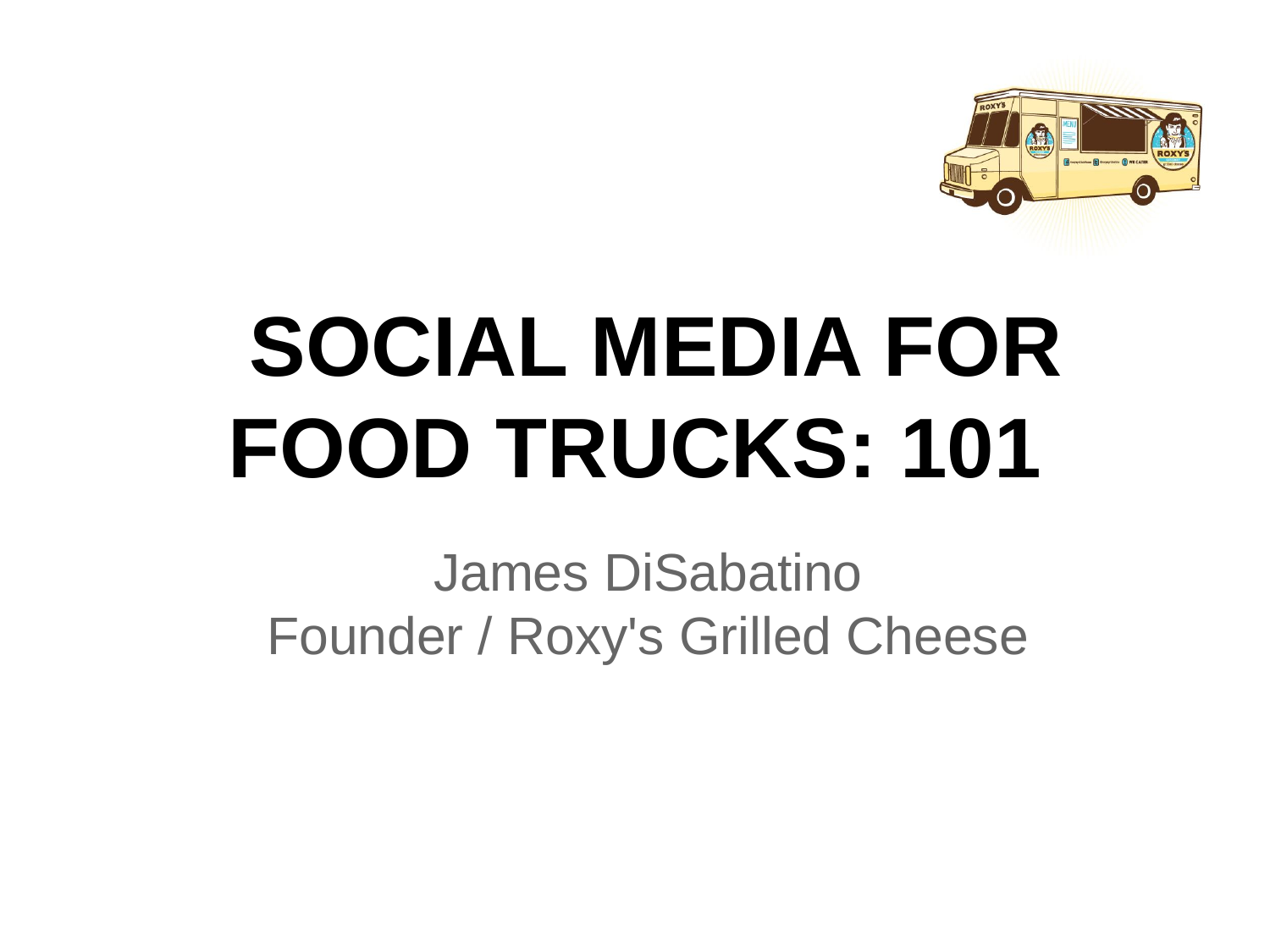

# SOCIAL MEDIA FOR FOOD TRUCKS: 101
James DiSabatino
Founder / Roxy's Grilled Cheese